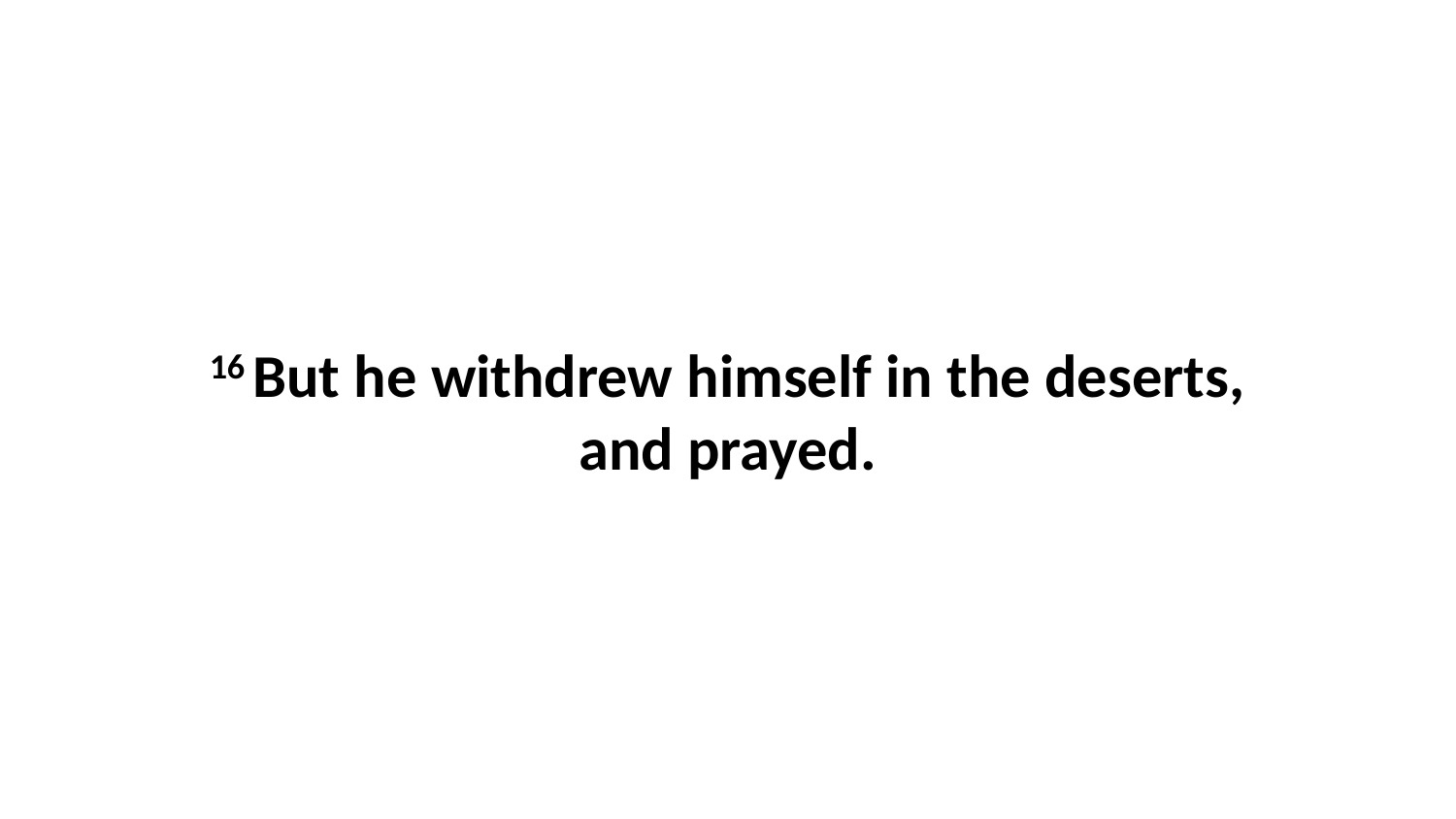

16 But he withdrew himself in the deserts, and prayed.